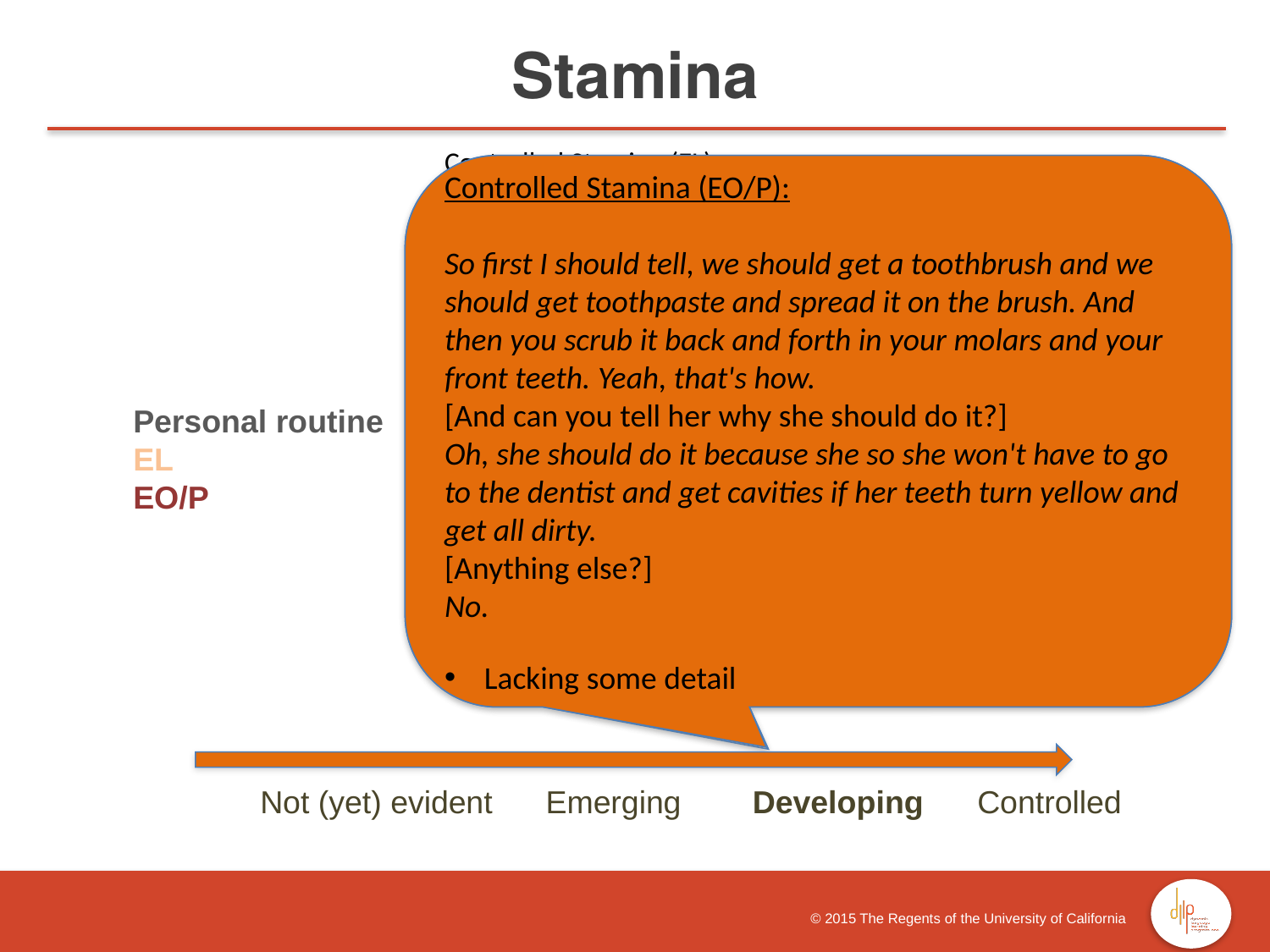

Stamina

Controlled Stamina (EL):

Um she should do it like um she when she um when she wakes up and or she goes to bed, she has to clean her teeth. First putting the toothpaste on the toothbrush. Then brushing it sideways um circles and top and front and back. And then put a water and spit the um the toothpaste. Um um just spit it.
[Anything else?]                                                                                                    That's all.                                                                                                                                 [Okay. Did you tell her why she should do it?]
Oh. She she should do it because um sh-when it's picture day, she she'll have a nice um smile.

Lacking some detail
Mental schema is more evident but not completely clear

Controlled Stamina (EO/P):

So first I should tell, we should get a toothbrush and we should get toothpaste and spread it on the brush. And then you scrub it back and forth in your molars and your front teeth. Yeah, that's how.
[And can you tell her why she should do it?]
Oh, she should do it because she so she won't have to go to the dentist and get cavities if her teeth turn yellow and get all dirty.
[Anything else?]
No.

Lacking some detail

Personal routine
EL
EO/P

    	Not (yet) evident      Emerging        Developing      Controlled